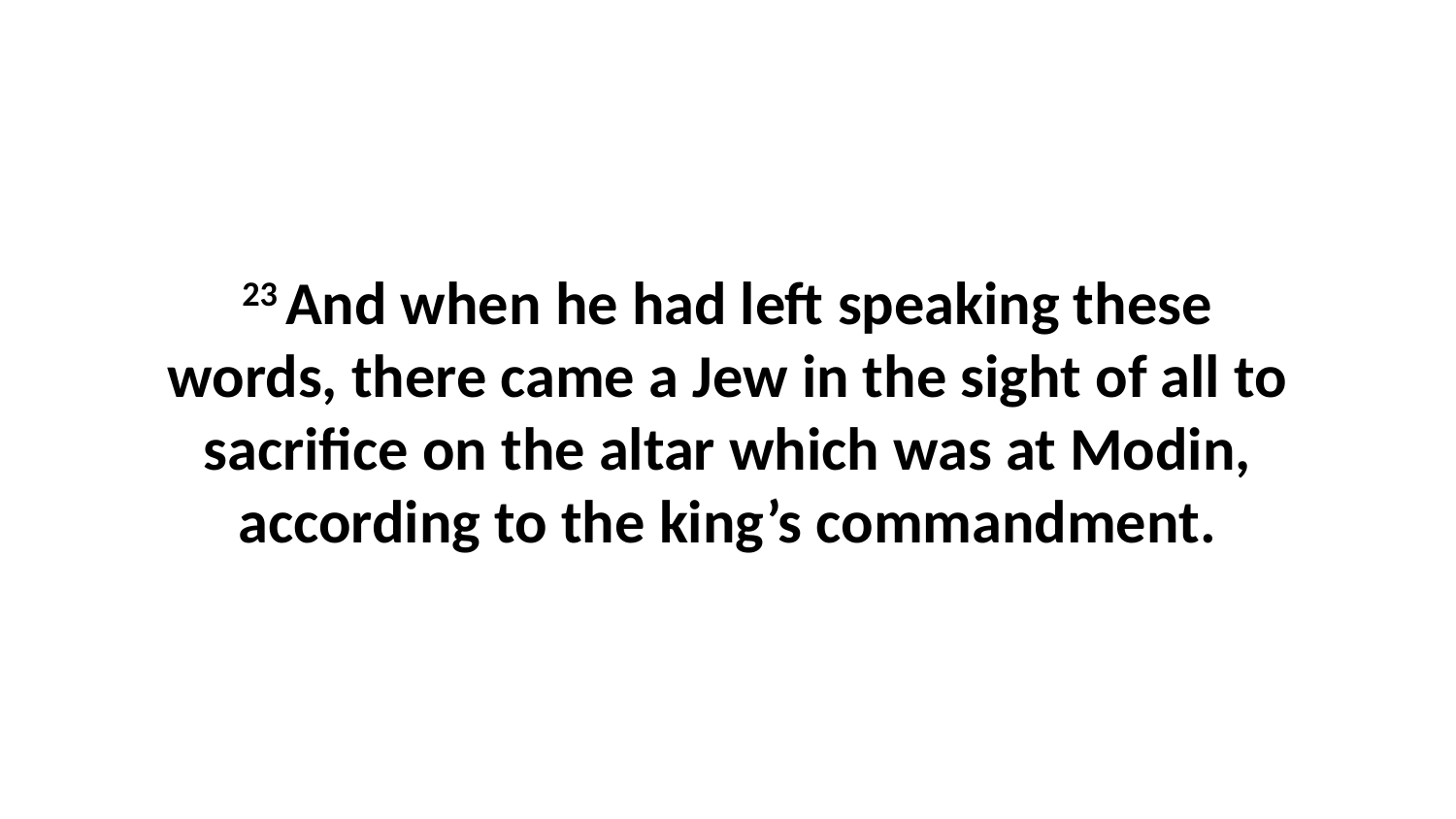

23 And when he had left speaking these words, there came a Jew in the sight of all to sacrifice on the altar which was at Modin, according to the king’s commandment.